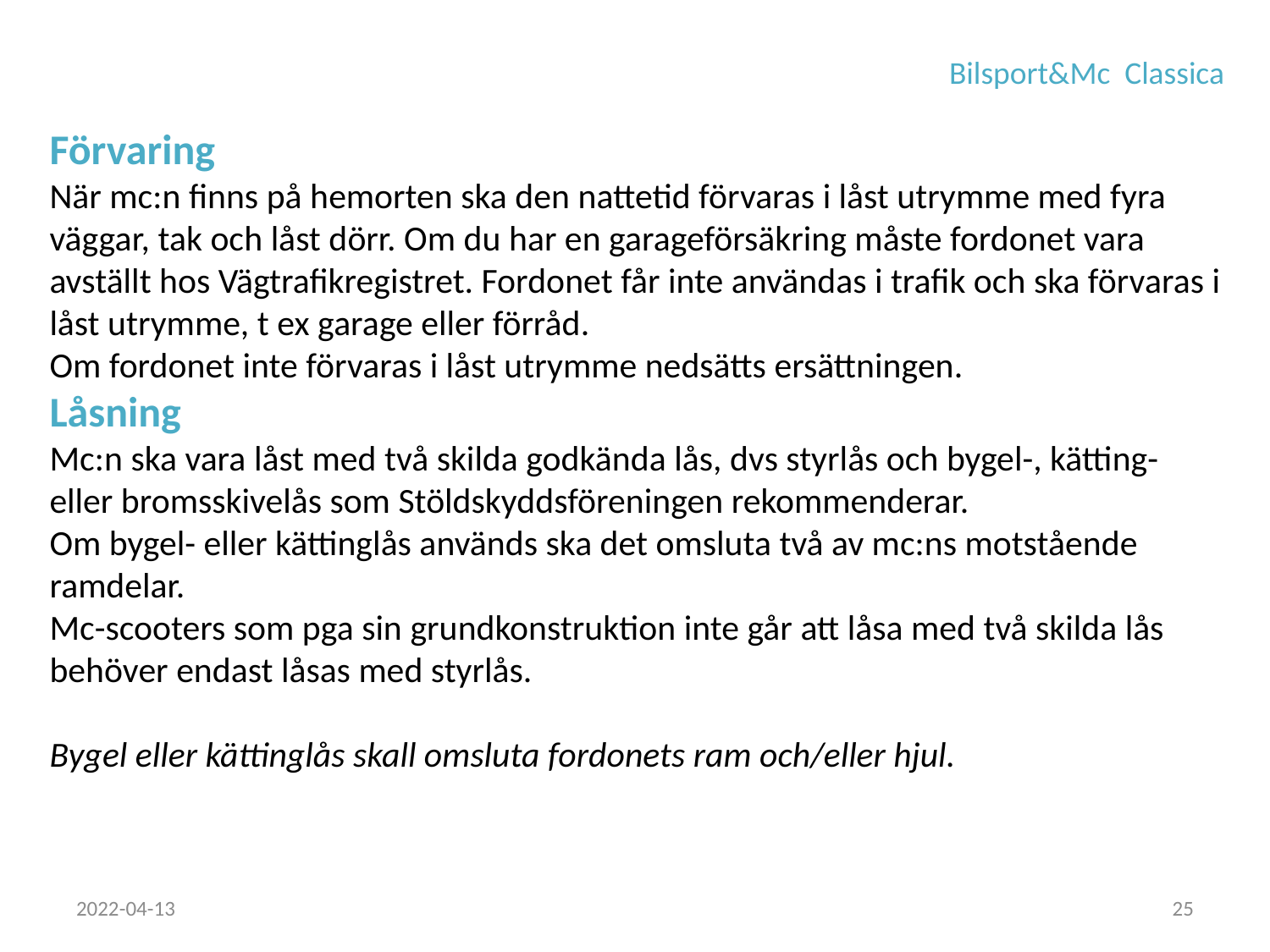

Bilsport&Mc  Classica
Förvaring
När mc:n finns på hemorten ska den nattetid förvaras i låst utrymme med fyra väggar, tak och låst dörr. Om du har en garageförsäkring måste fordonet vara avställt hos Vägtrafikregistret. Fordonet får inte användas i trafik och ska förvaras i låst utrymme, t ex garage eller förråd.
Om fordonet inte förvaras i låst utrymme nedsätts ersättningen.
Låsning
Mc:n ska vara låst med två skilda godkända lås, dvs styrlås och bygel-, kätting- eller bromsskivelås som Stöldskyddsföreningen rekommenderar.
Om bygel- eller kättinglås används ska det omsluta två av mc:ns motstående ramdelar.
Mc-scooters som pga sin grundkonstruktion inte går att låsa med två skilda lås behöver endast låsas med styrlås.

Bygel eller kättinglås skall omsluta fordonets ram och/eller hjul.

2022-04-13

25